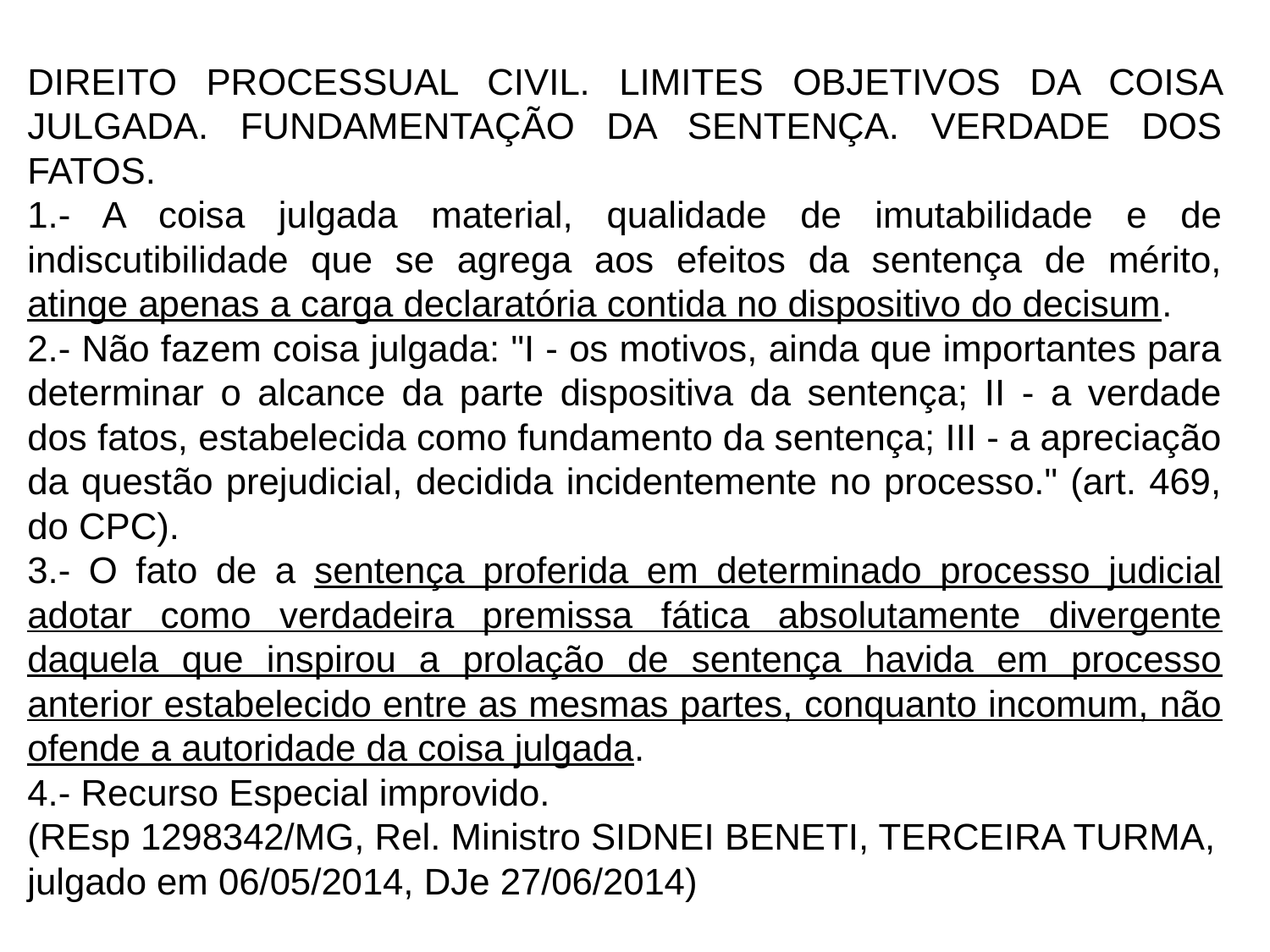

DIREITO PROCESSUAL CIVIL. LIMITES OBJETIVOS DA COISA JULGADA. FUNDAMENTAÇÃO DA SENTENÇA. VERDADE DOS FATOS.
1.- A coisa julgada material, qualidade de imutabilidade e de indiscutibilidade que se agrega aos efeitos da sentença de mérito, atinge apenas a carga declaratória contida no dispositivo do decisum.
2.- Não fazem coisa julgada: "I - os motivos, ainda que importantes para determinar o alcance da parte dispositiva da sentença; II - a verdade dos fatos, estabelecida como fundamento da sentença; III - a apreciação da questão prejudicial, decidida incidentemente no processo." (art. 469, do CPC).
3.- O fato de a sentença proferida em determinado processo judicial adotar como verdadeira premissa fática absolutamente divergente daquela que inspirou a prolação de sentença havida em processo anterior estabelecido entre as mesmas partes, conquanto incomum, não ofende a autoridade da coisa julgada.
4.- Recurso Especial improvido.
(REsp 1298342/MG, Rel. Ministro SIDNEI BENETI, TERCEIRA TURMA, julgado em 06/05/2014, DJe 27/06/2014)